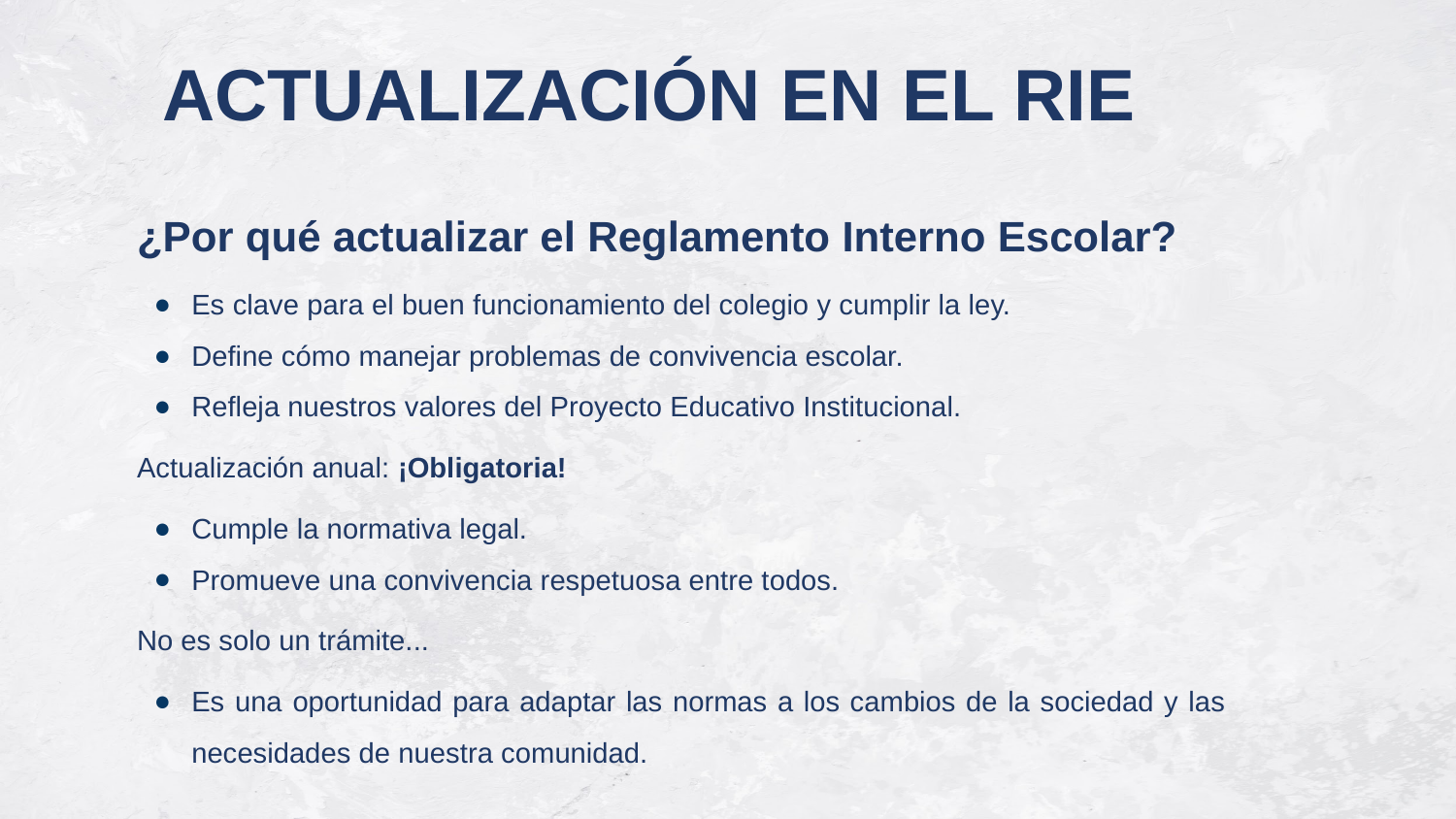

# ACTUALIZACIÓN EN EL RIE
¿Por qué actualizar el Reglamento Interno Escolar?
Es clave para el buen funcionamiento del colegio y cumplir la ley.
Define cómo manejar problemas de convivencia escolar.
Refleja nuestros valores del Proyecto Educativo Institucional.
Actualización anual: ¡Obligatoria!
Cumple la normativa legal.
Promueve una convivencia respetuosa entre todos.
No es solo un trámite...
Es una oportunidad para adaptar las normas a los cambios de la sociedad y las necesidades de nuestra comunidad.